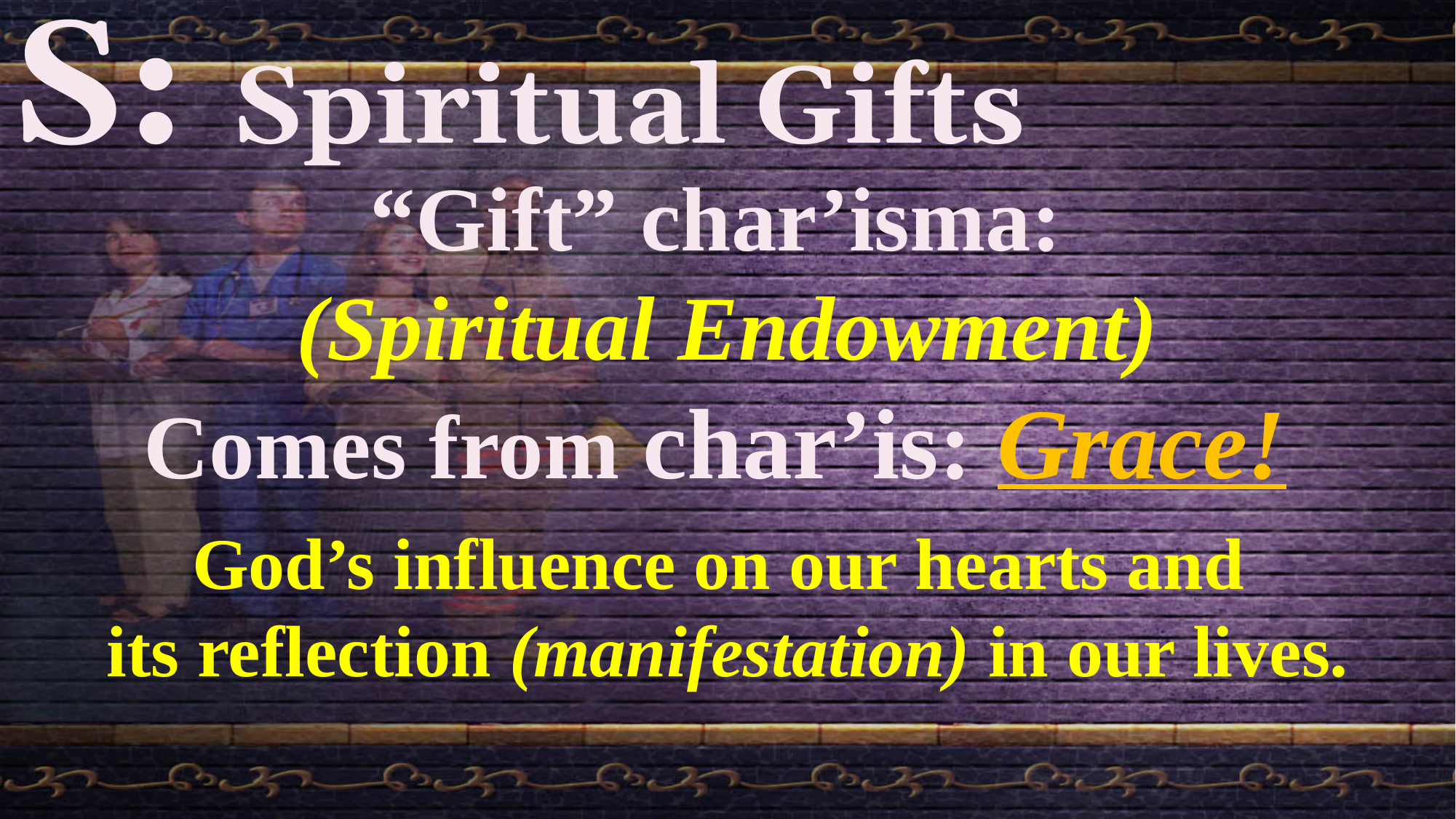

S: Spiritual Gifts
“Gift” char’isma:
(Spiritual Endowment)
Comes from char’is: Grace!
God’s influence on our hearts and
its reflection (manifestation) in our lives.